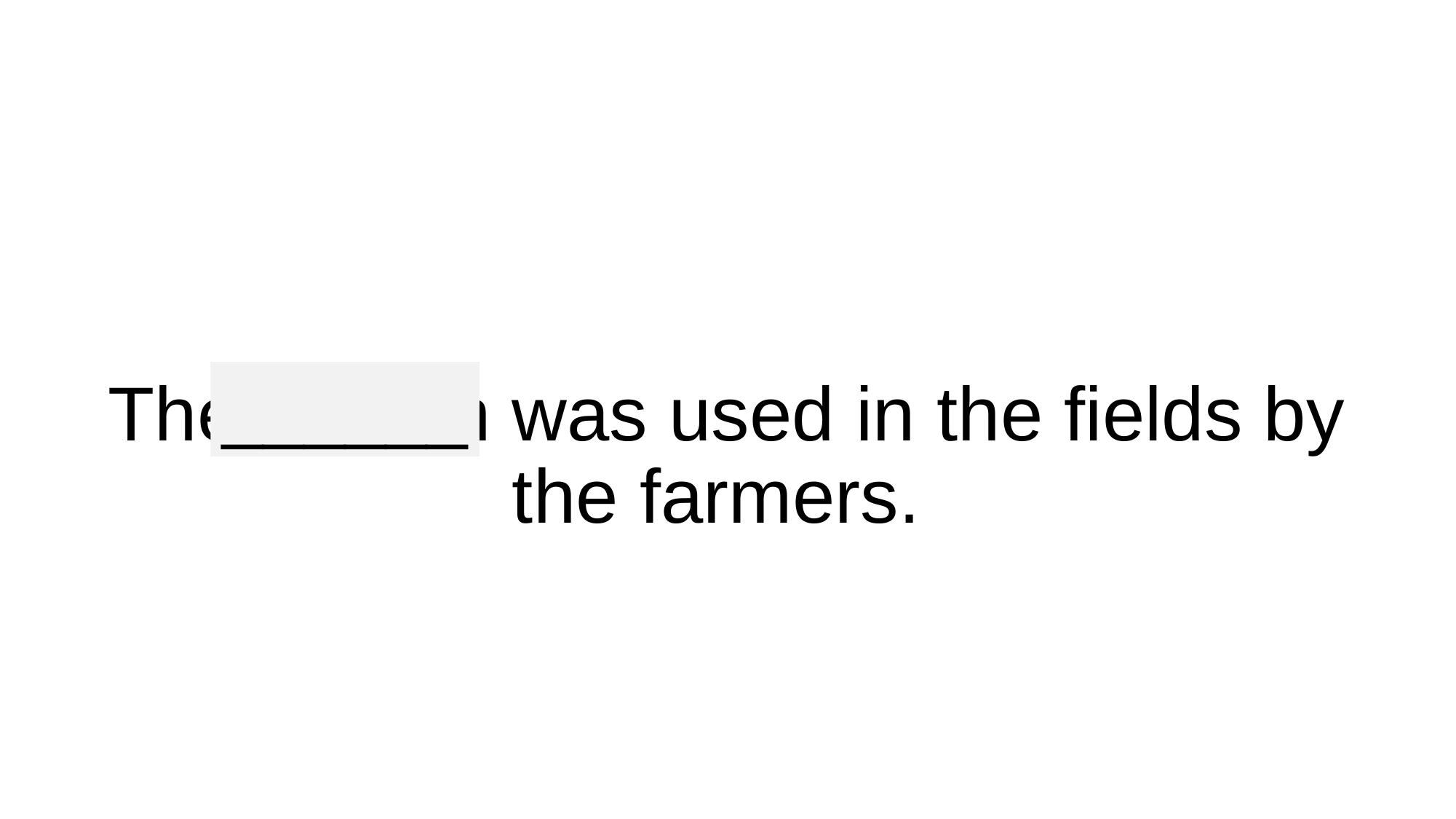

______
# The plough was used in the fields by the farmers.